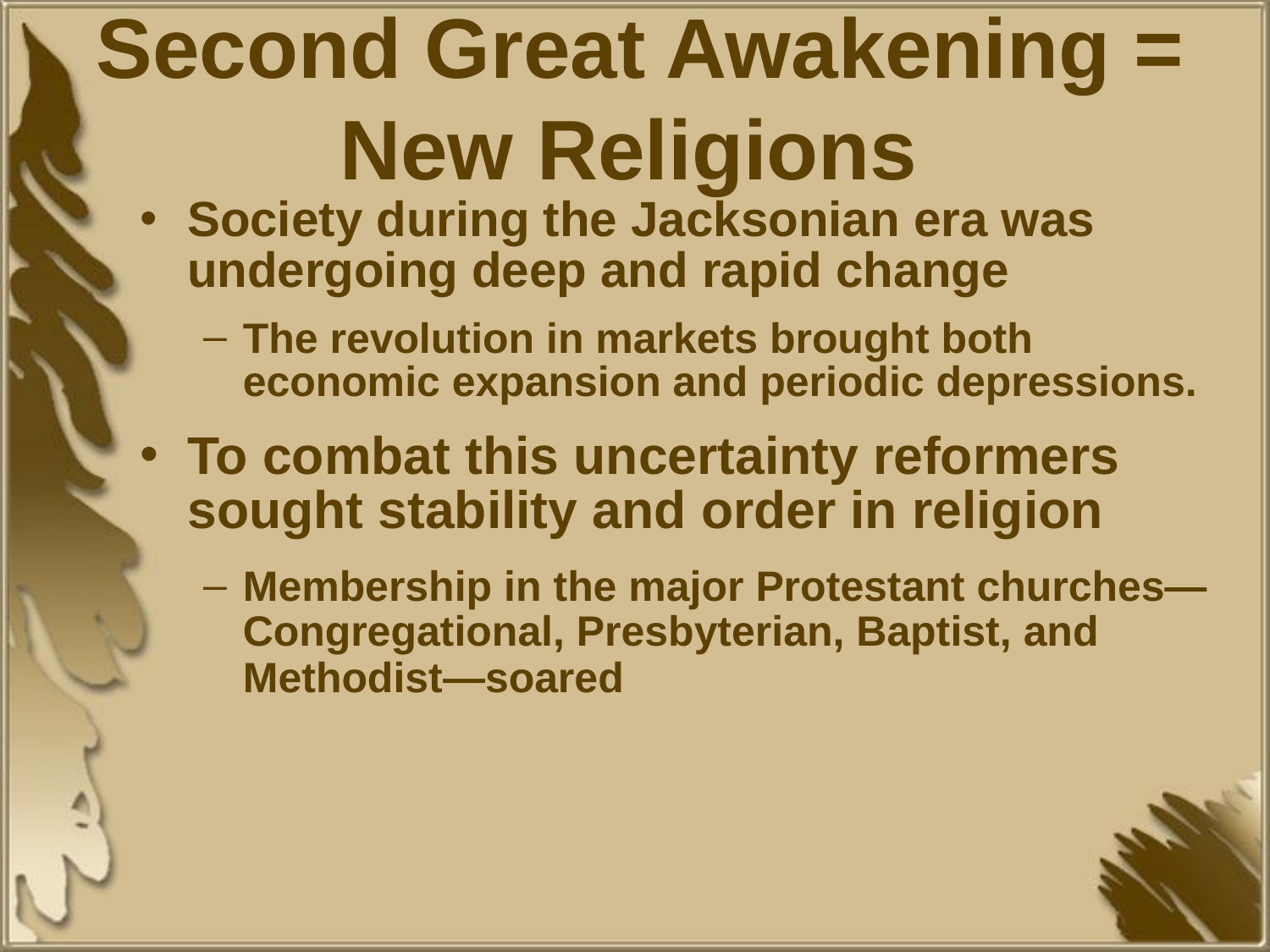

# Second Great Awakening = New Religions
Society during the Jacksonian era was undergoing deep and rapid change
The revolution in markets brought both economic expansion and periodic depressions.
To combat this uncertainty reformers sought stability and order in religion
Membership in the major Protestant churches—Congregational, Presbyterian, Baptist, and Methodist—soared